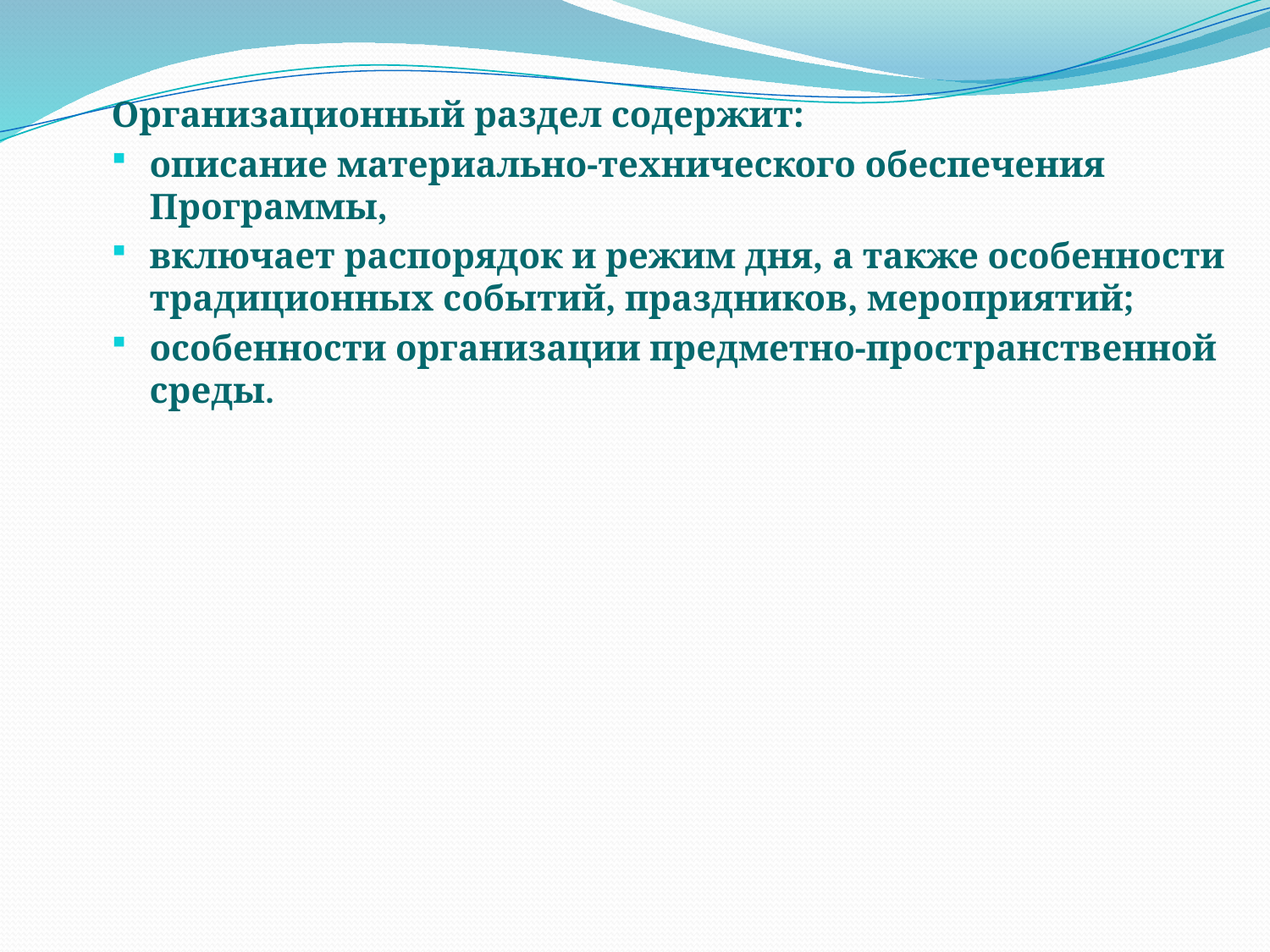

Организационный раздел содержит:
описание материально-технического обеспечения Программы,
включает распорядок и режим дня, а также особенности традиционных событий, праздников, мероприятий;
особенности организации предметно-пространственной среды.